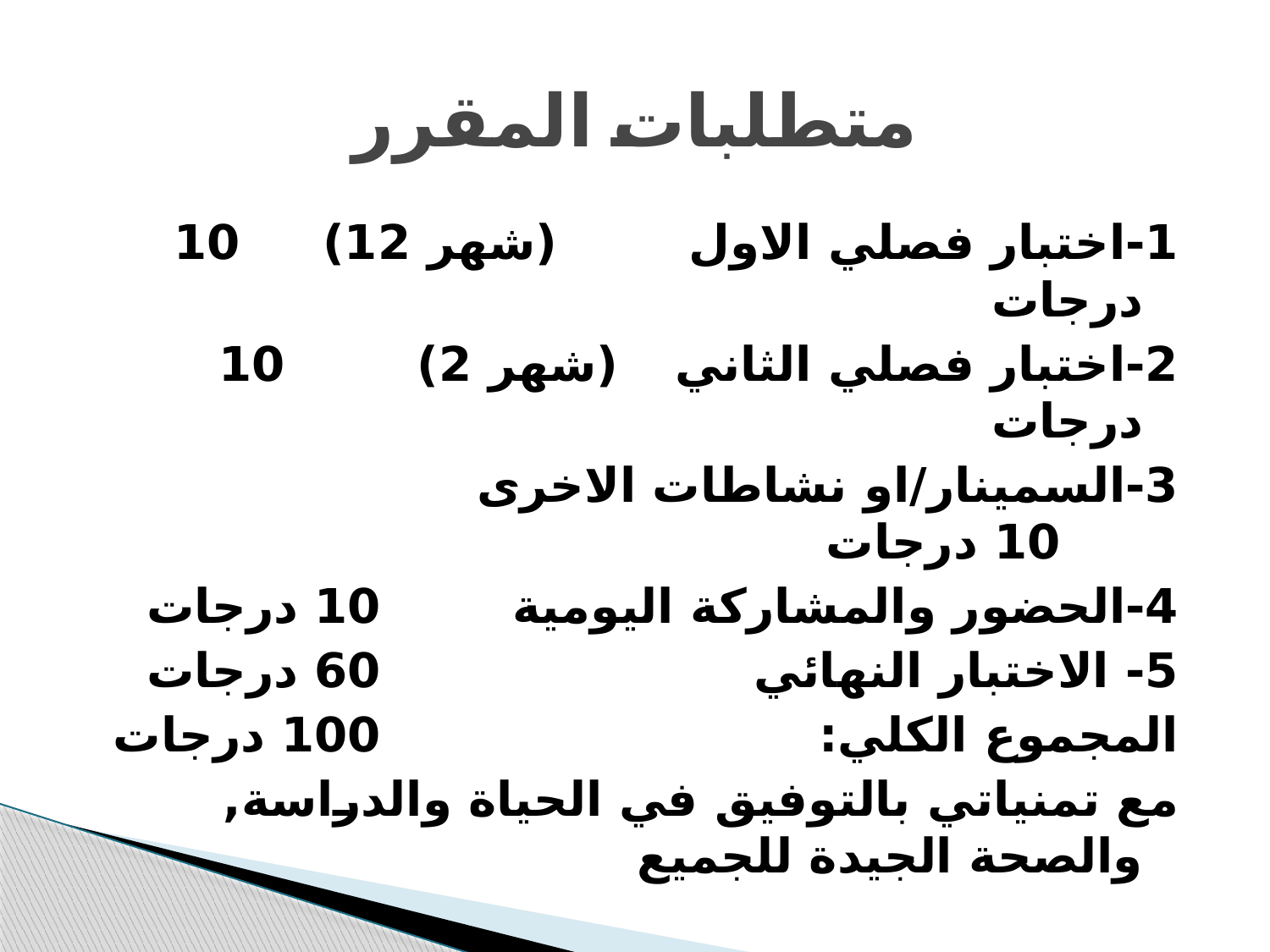

# متطلبات المقرر
1-اختبار فصلي الاول        	(شهر 12)	     10 درجات
2-اختبار فصلي الثاني		 (شهر 2)        	10 درجات
3-السمينار/او نشاطات الاخرى                              10 درجات
4-الحضور والمشاركة اليومية		     	10 درجات
5- الاختبار النهائي				60 درجات
المجموع الكلي:					100 درجات
مع تمنياتي بالتوفيق في الحياة والدراسة, والصحة الجيدة للجميع